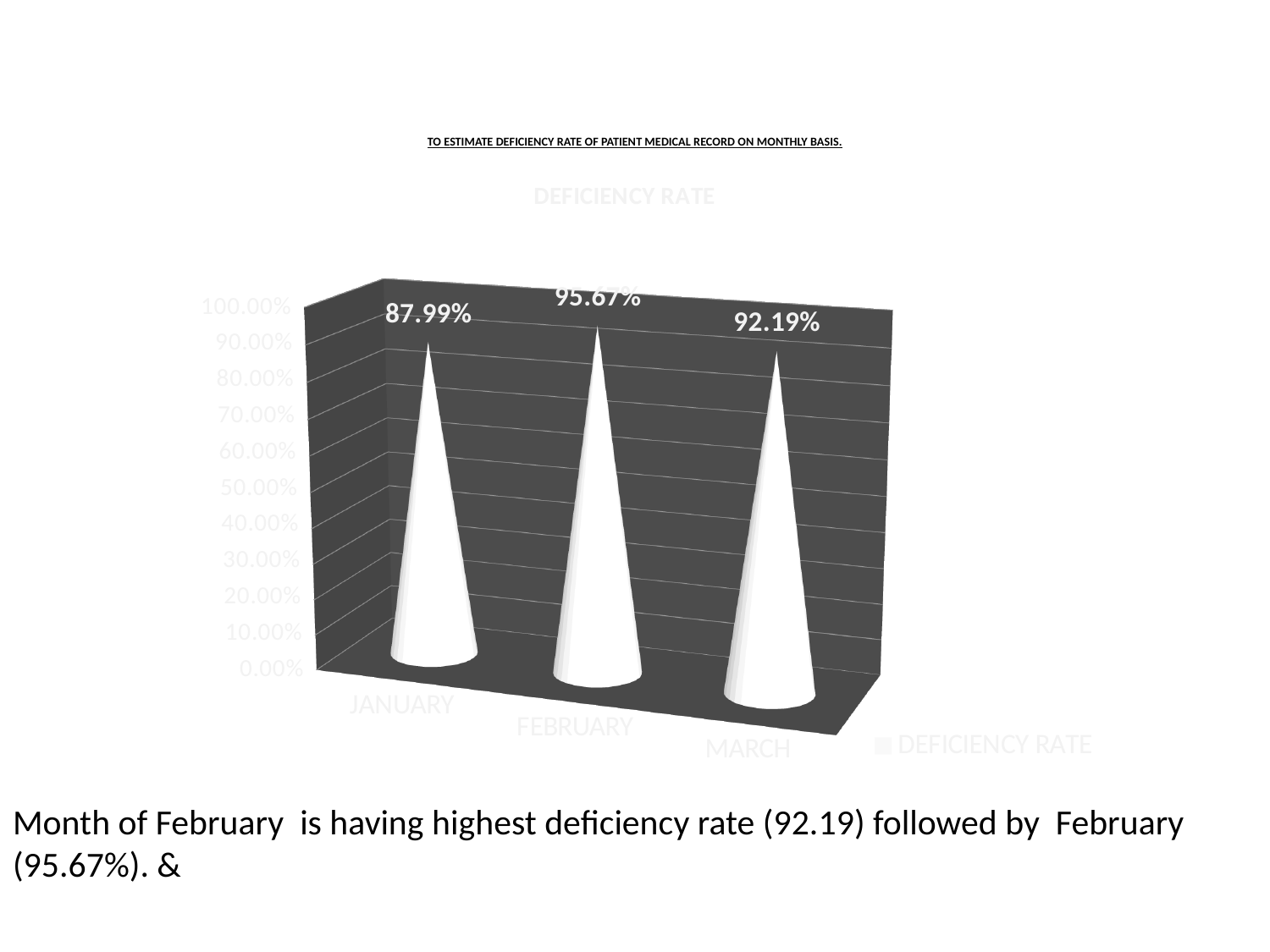

# TO ESTIMATE DEFICIENCY RATE OF PATIENT MEDICAL RECORD ON MONTHLY BASIS.

[unsupported chart]

Month of February  is having highest deficiency rate (92.19) followed by  February (95.67%). &